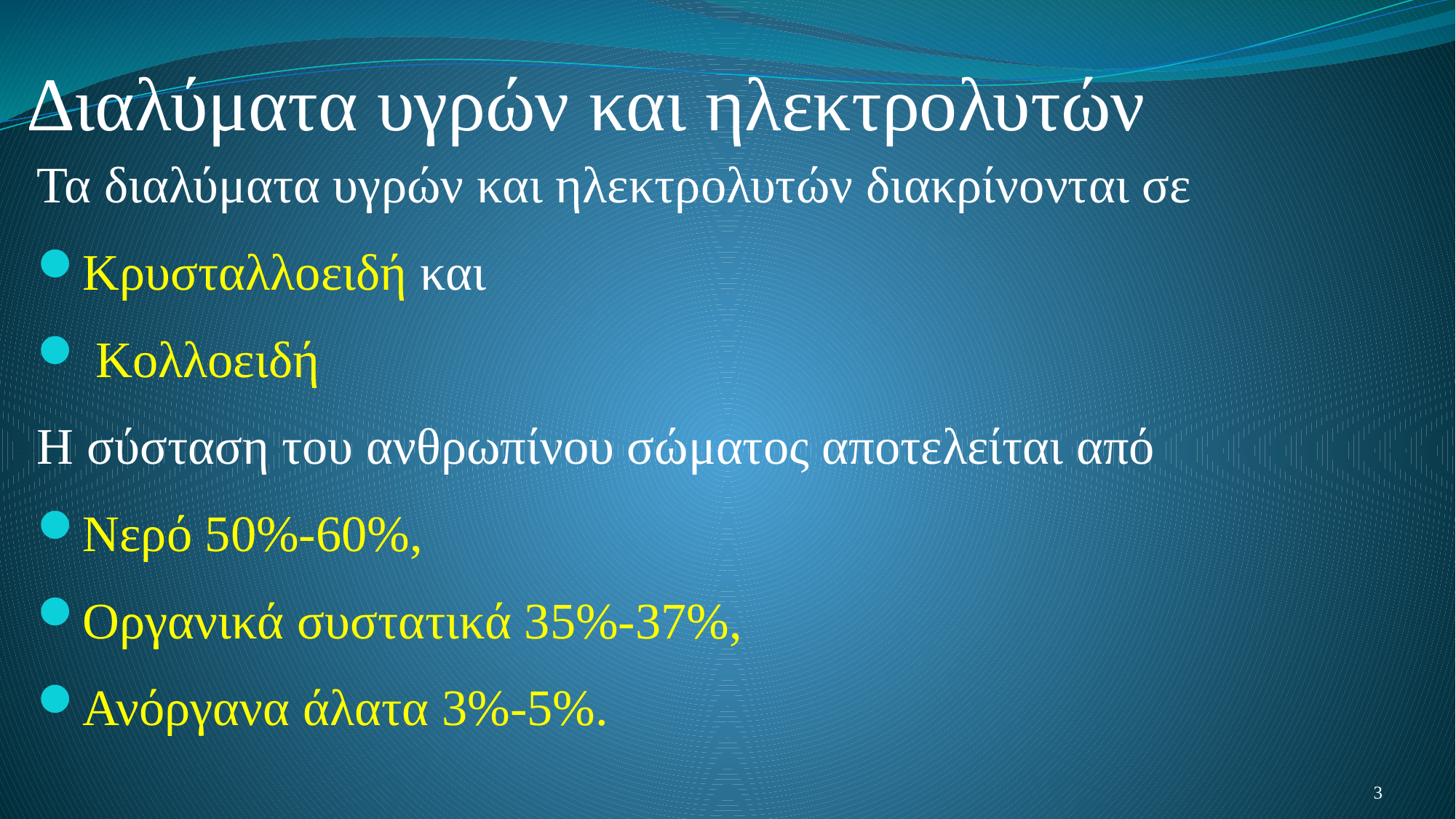

# Διαλύματα υγρών και ηλεκτρολυτών
Τα διαλύματα υγρών και ηλεκτρολυτών διακρίνονται σε
Κρυσταλλοειδή και
 Κολλοειδή
Η σύσταση του ανθρωπίνου σώματος αποτελείται από
Νερό 50%-60%,
Οργανικά συστατικά 35%-37%,
Ανόργανα άλατα 3%-5%.

3